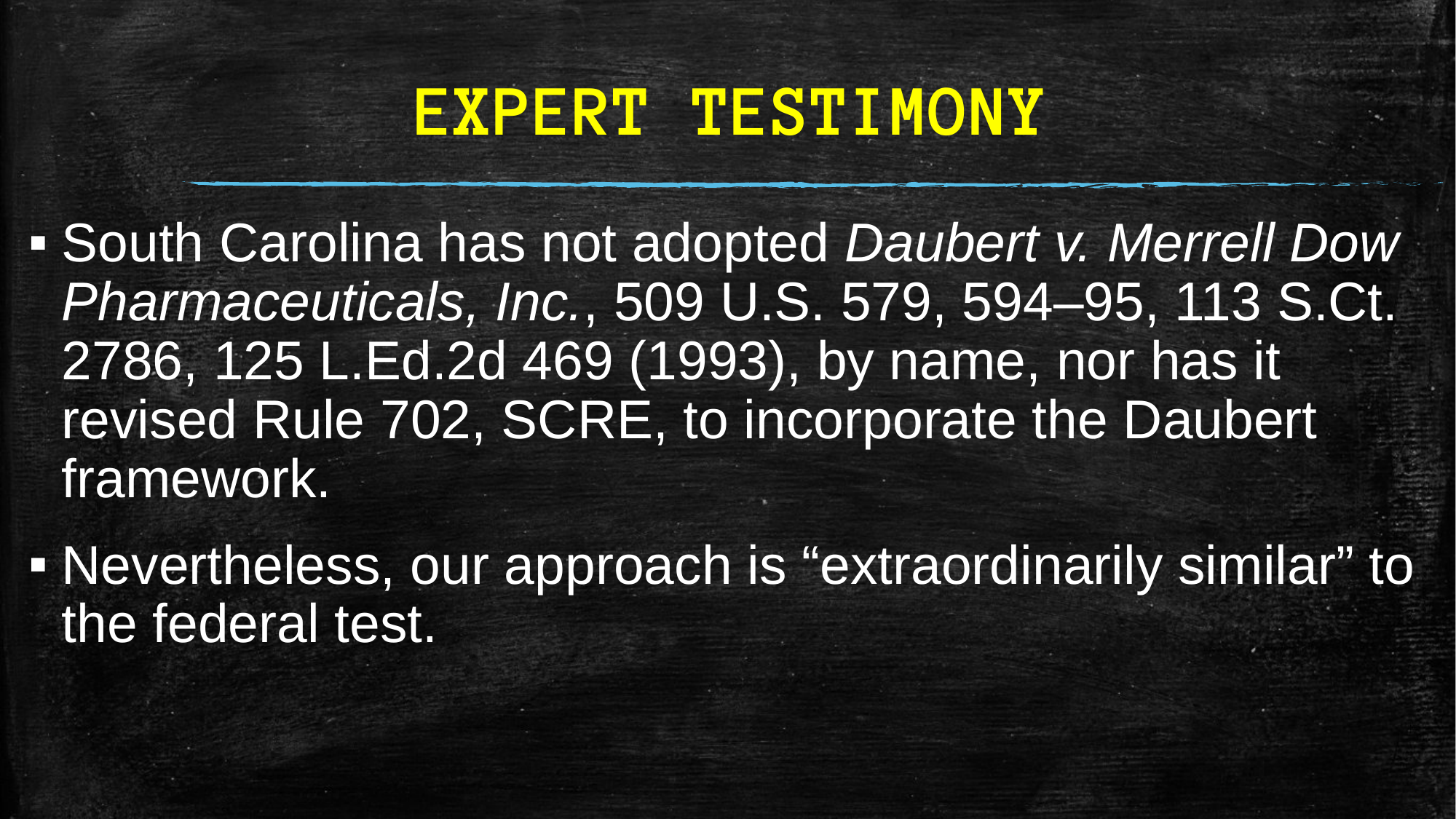

# EXPERT TESTIMONY
South Carolina has not adopted Daubert v. Merrell Dow Pharmaceuticals, Inc., 509 U.S. 579, 594–95, 113 S.Ct. 2786, 125 L.Ed.2d 469 (1993), by name, nor has it revised Rule 702, SCRE, to incorporate the Daubert framework.
Nevertheless, our approach is “extraordinarily similar” to the federal test.